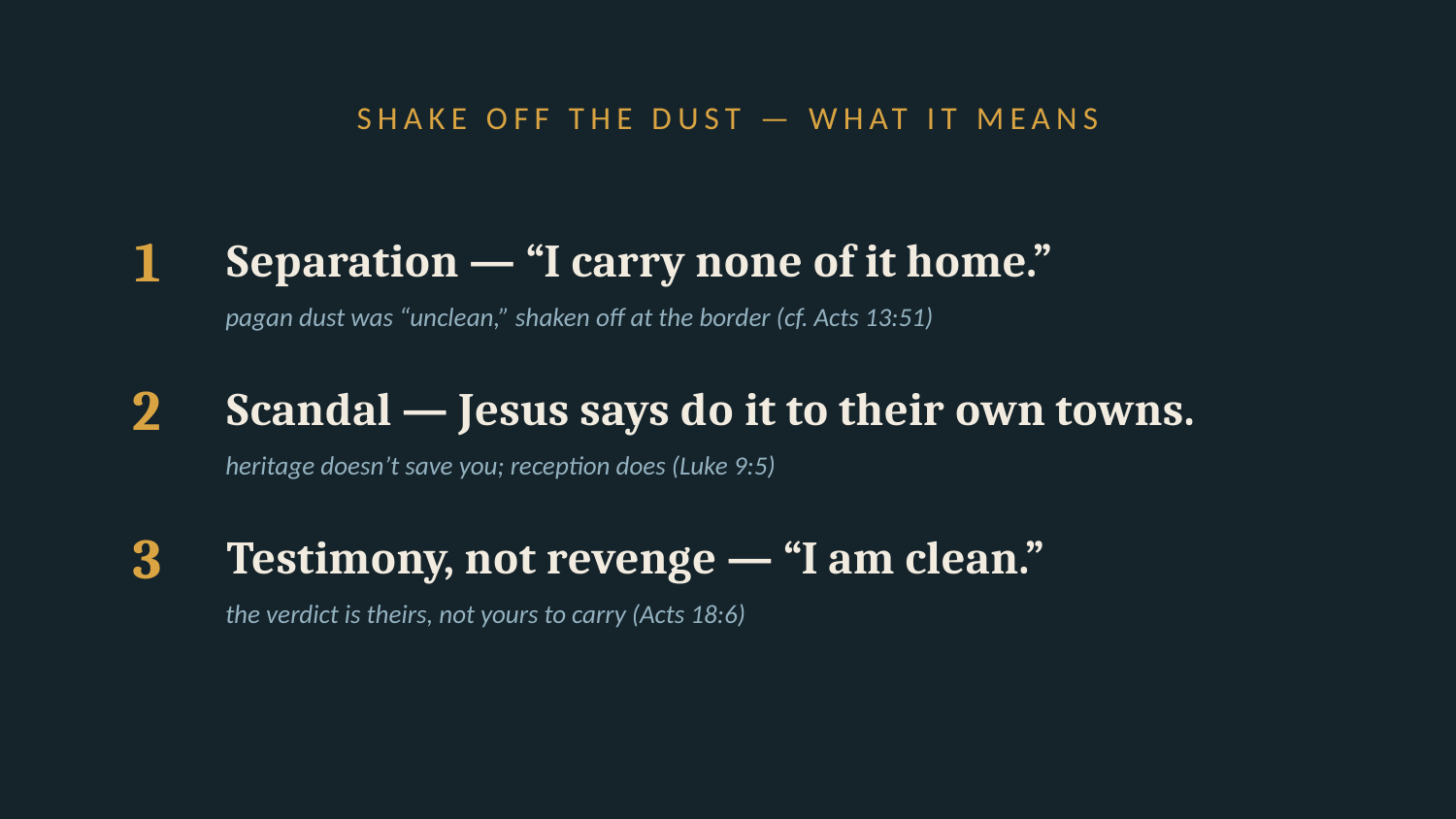

SHAKE OFF THE DUST — WHAT IT MEANS
1
Separation — “I carry none of it home.”
pagan dust was “unclean,” shaken off at the border (cf. Acts 13:51)
2
Scandal — Jesus says do it to their own towns.
heritage doesn’t save you; reception does (Luke 9:5)
3
Testimony, not revenge — “I am clean.”
the verdict is theirs, not yours to carry (Acts 18:6)